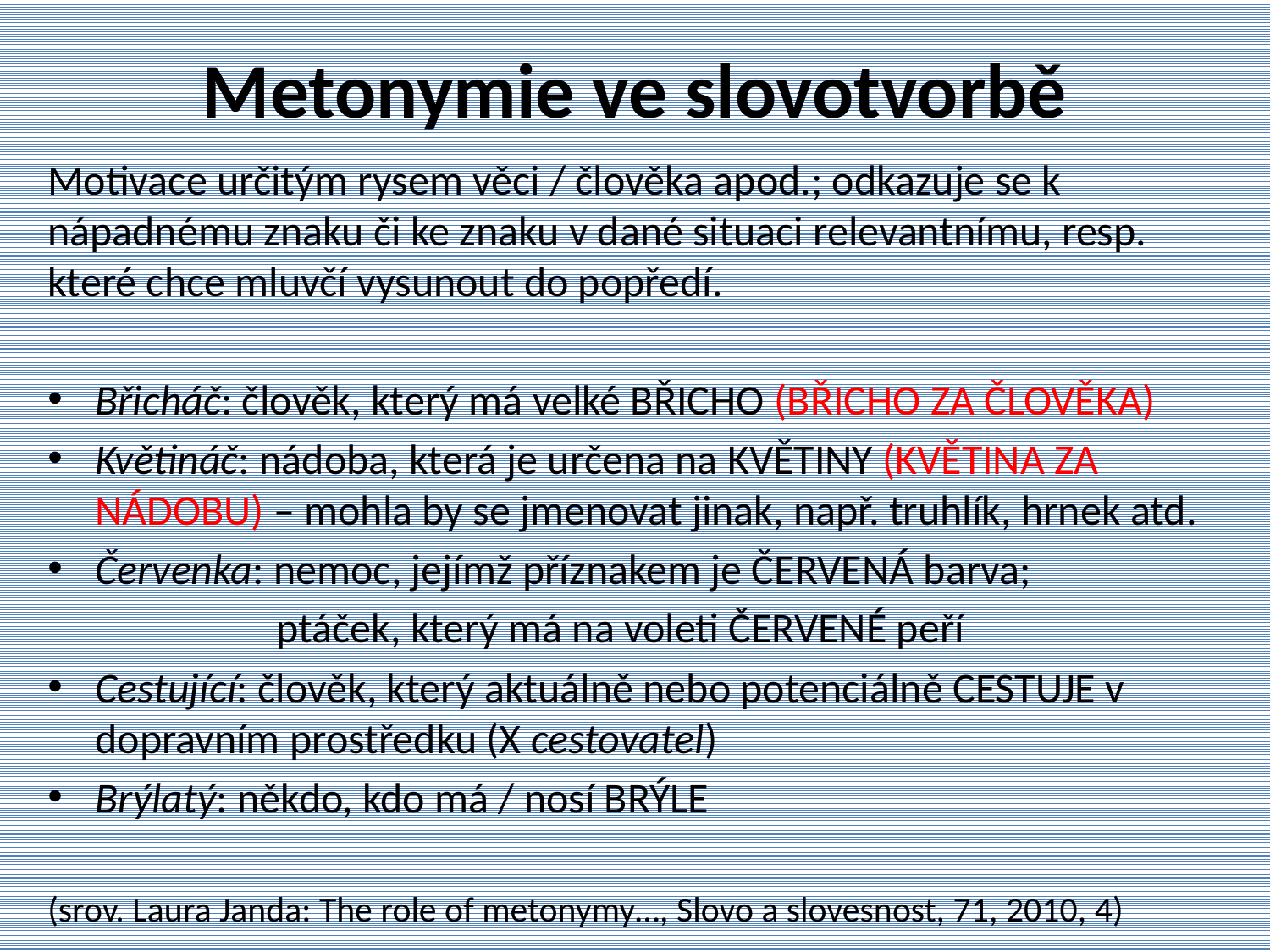

# Metonymie ve slovotvorbě
Motivace určitým rysem věci / člověka apod.; odkazuje se k nápadnému znaku či ke znaku v dané situaci relevantnímu, resp. které chce mluvčí vysunout do popředí.

Břicháč: člověk, který má velké BŘICHO (BŘICHO ZA ČLOVĚKA)
Květináč: nádoba, která je určena na KVĚTINY (KVĚTINA ZA NÁDOBU) – mohla by se jmenovat jinak, např. truhlík, hrnek atd.
Červenka: nemoc, jejímž příznakem je ČERVENÁ barva;
                        ptáček, který má na voleti ČERVENÉ peří
Cestující: člověk, který aktuálně nebo potenciálně CESTUJE v dopravním prostředku (X cestovatel)
Brýlatý: někdo, kdo má / nosí BRÝLE

(srov. Laura Janda: The role of metonymy…, Slovo a slovesnost, 71, 2010, 4)